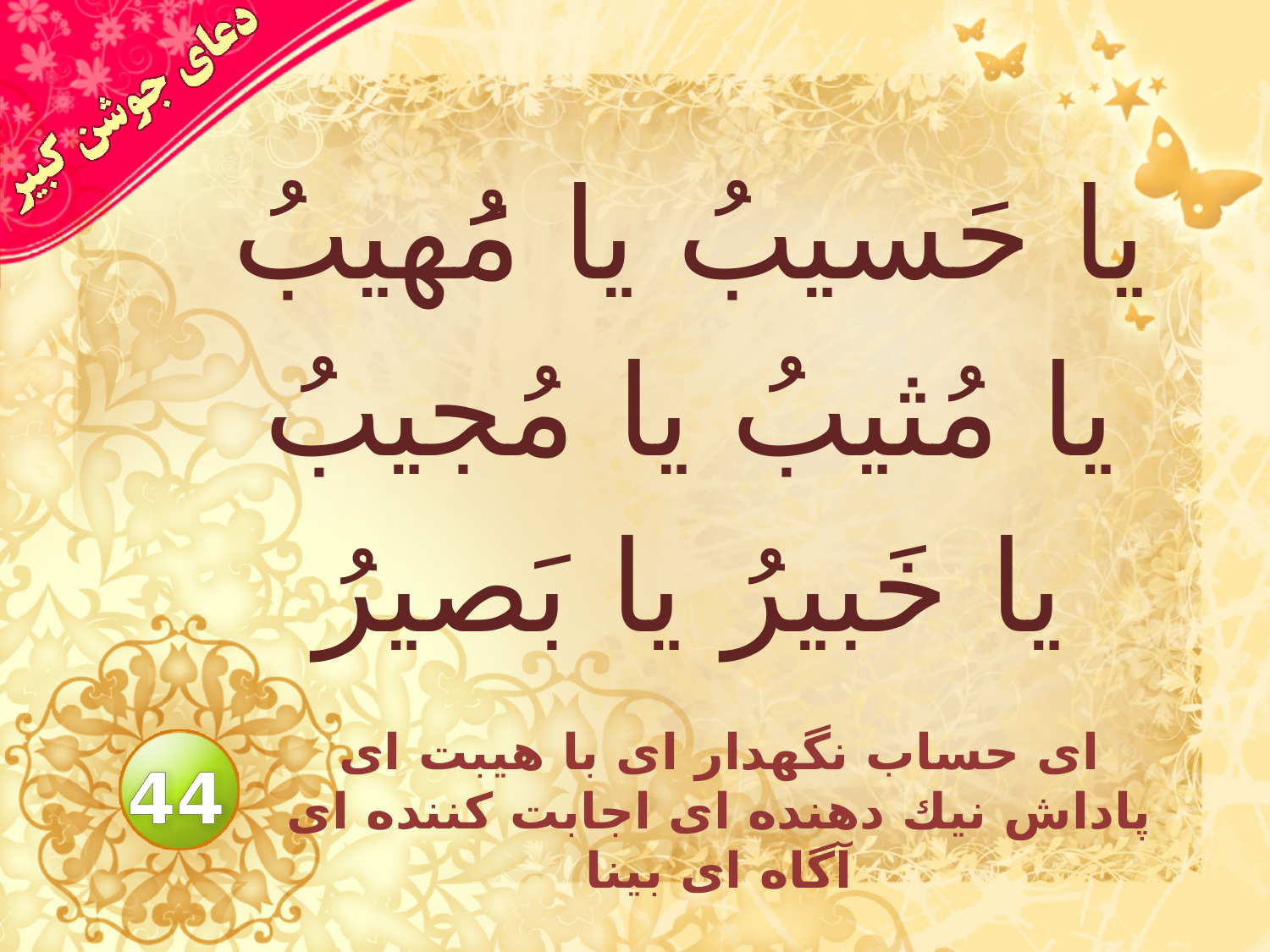

# يا حَسيبُ يا مَُهيبُ يا مُثيبُ يا مُجيبُ يا خَبيرُ يا بَصيرُ
اى حساب نگهدار اى با هيبت اى پاداش نيك دهنده اى اجابت كننده اى آگاه اى بينا

44